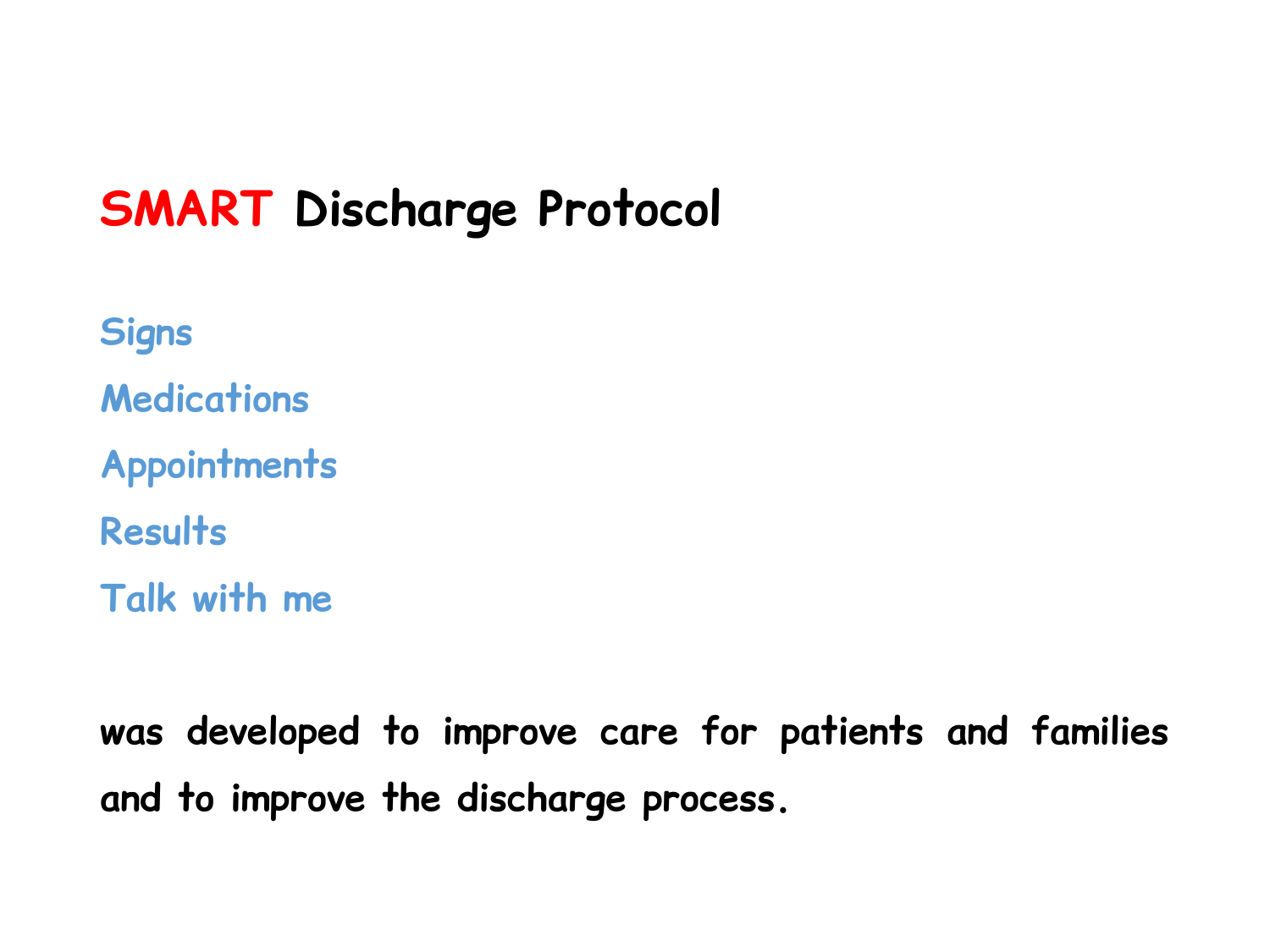

# SMART Discharge Protocol
Signs
Medications
Appointments
Results
Talk with me

was developed to improve care for patients and families and to improve the discharge process.